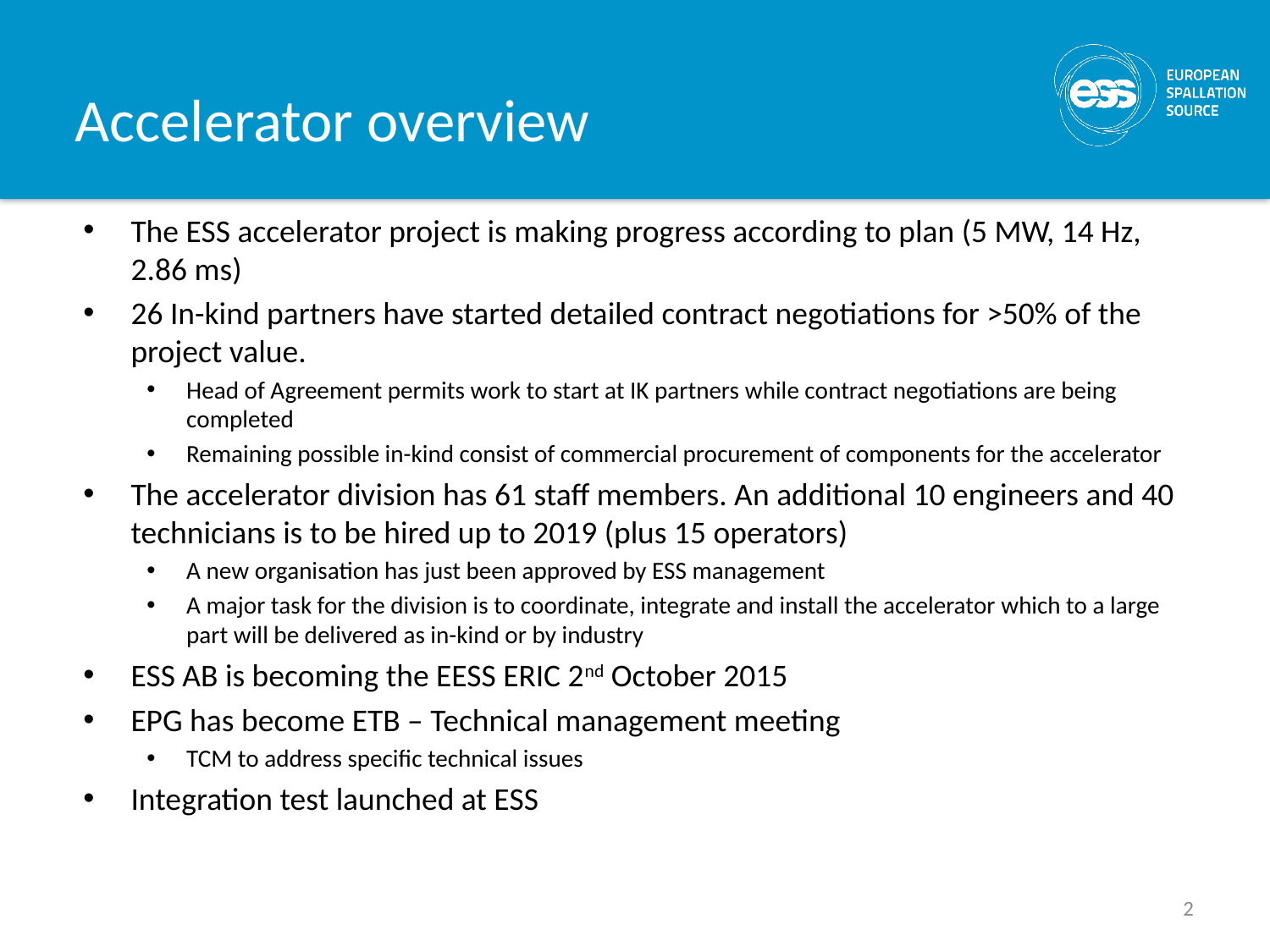

# Accelerator overview

The ESS accelerator project is making progress according to plan (5 MW, 14 Hz, 2.86 ms)
26 In-kind partners have started detailed contract negotiations for >50% of the project value.
Head of Agreement permits work to start at IK partners while contract negotiations are being completed
Remaining possible in-kind consist of commercial procurement of components for the accelerator
The accelerator division has 61 staff members. An additional 10 engineers and 40 technicians is to be hired up to 2019 (plus 15 operators)
A new organisation has just been approved by ESS management
A major task for the division is to coordinate, integrate and install the accelerator which to a large part will be delivered as in-kind or by industry
ESS AB is becoming the EESS ERIC 2nd October 2015
EPG has become ETB – Technical management meeting
TCM to address specific technical issues
Integration test launched at ESS

2